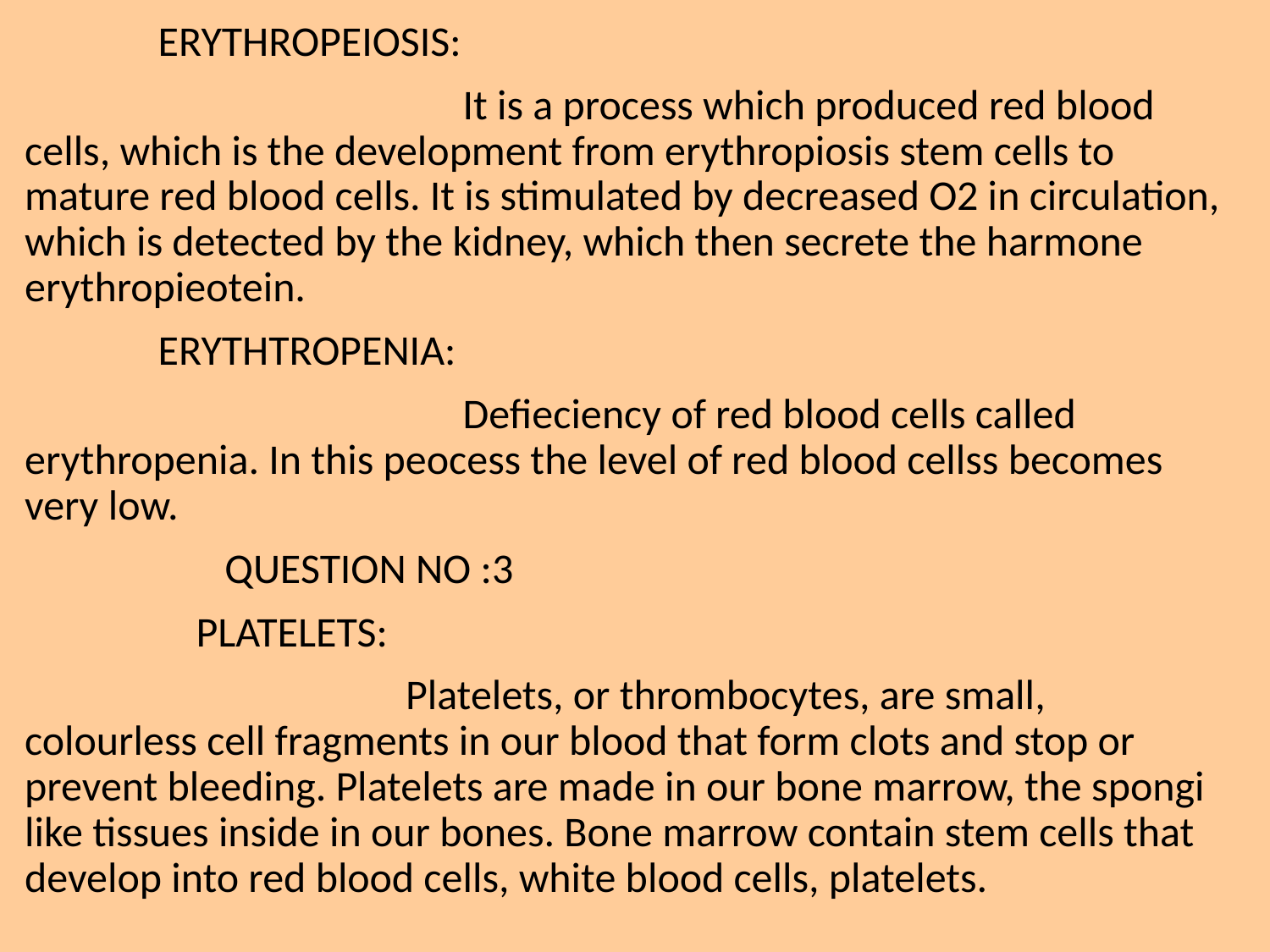

ERYTHROPEIOSIS:
                                              It is a process which produced red blood cells, which is the development from erythropiosis stem cells to mature red blood cells. It is stimulated by decreased O2 in circulation, which is detected by the kidney, which then secrete the harmone erythropieotein.
              ERYTHTROPENIA:
                                              Defieciency of red blood cells called erythropenia. In this peocess the level of red blood cellss becomes very low.
                     QUESTION NO :3
                  PLATELETS:
                                        Platelets, or thrombocytes, are small,  colourless cell fragments in our blood that form clots and stop or prevent bleeding. Platelets are made in our bone marrow, the spongi like tissues inside in our bones. Bone marrow contain stem cells that develop into red blood cells, white blood cells, platelets.